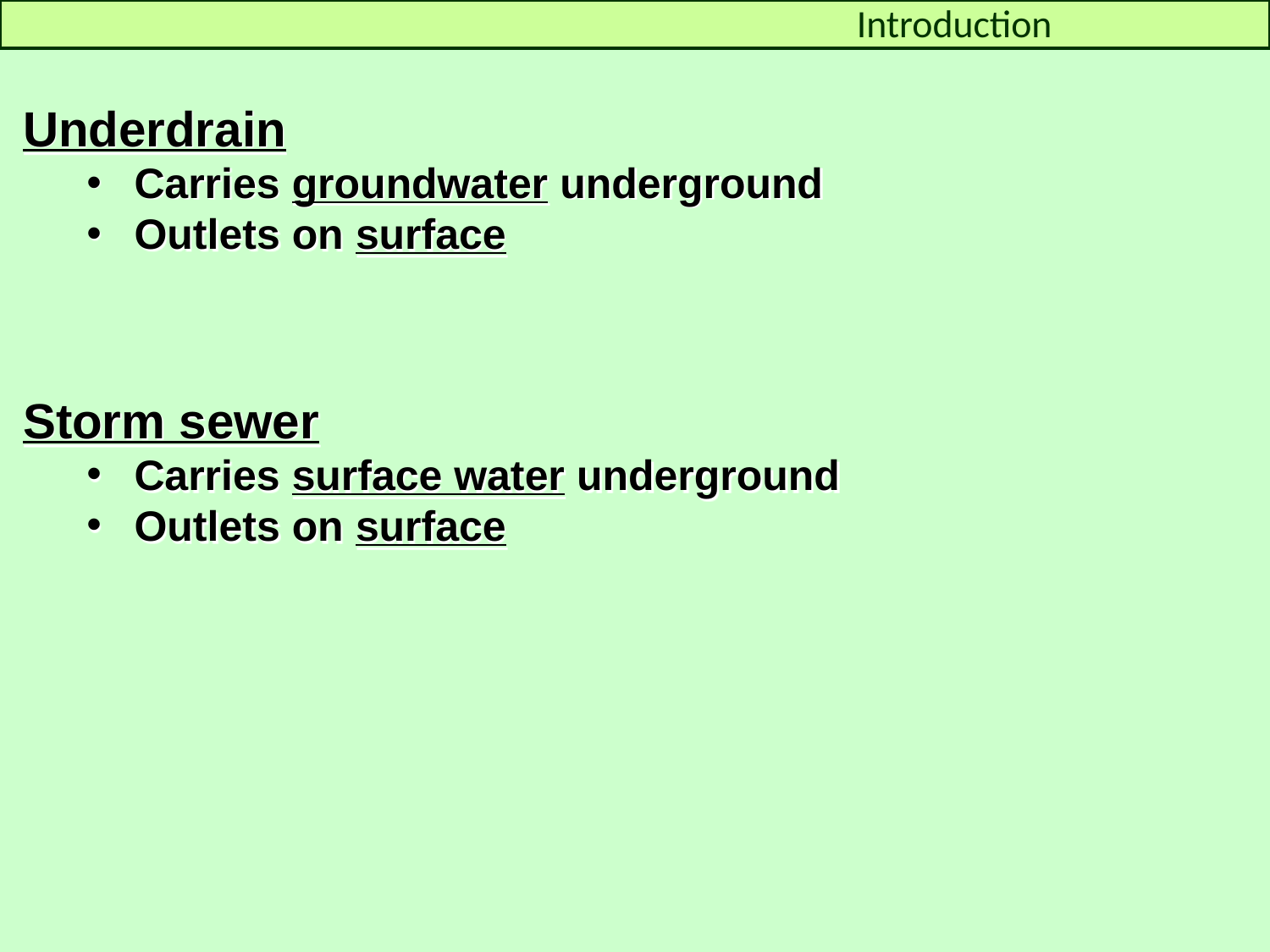

Introduction

Underdrain
Carries groundwater underground
Outlets on surface

Storm sewer
Carries surface water underground
Outlets on surface